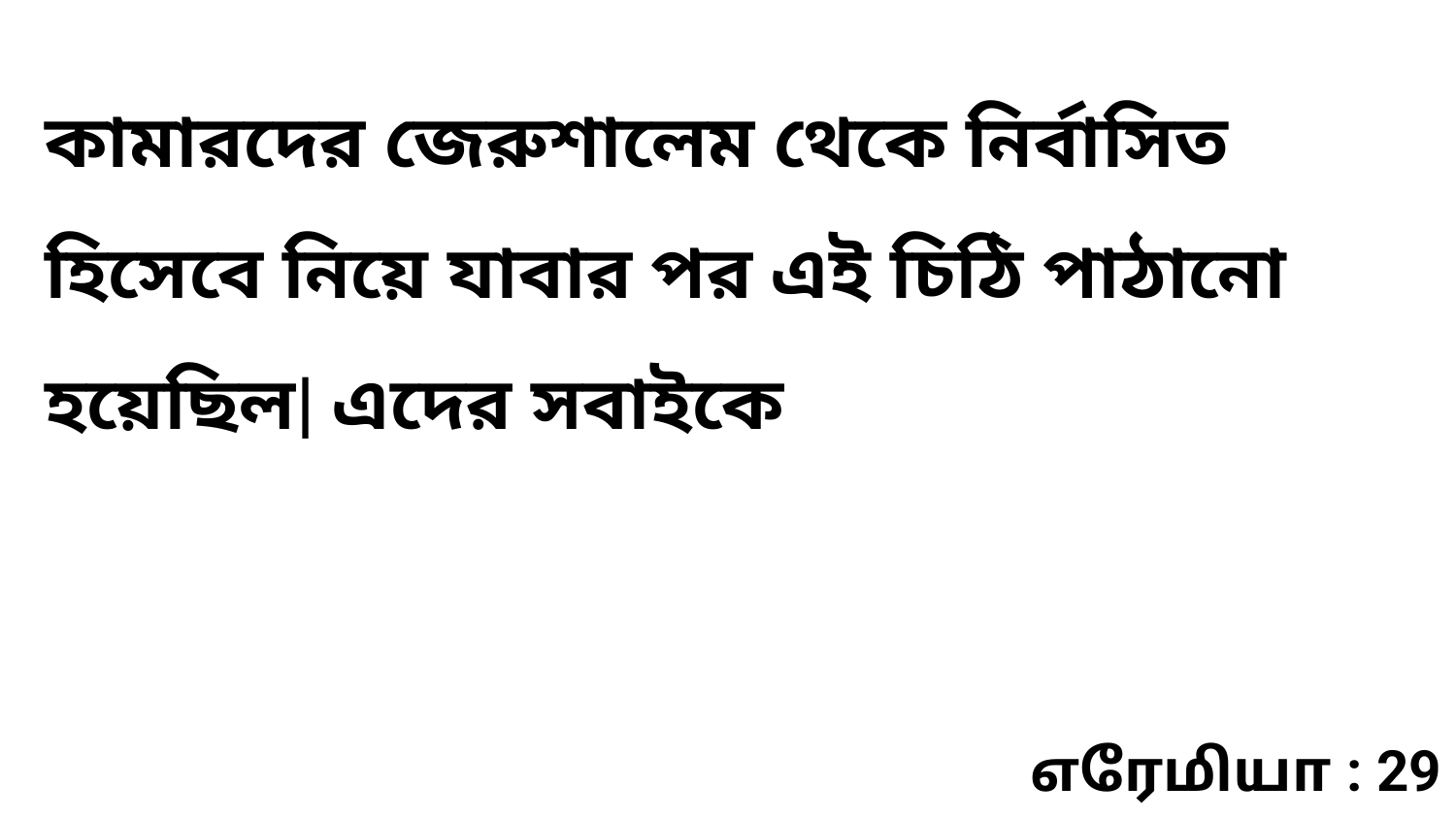

কামারদের জেরুশালেম থেকে নির্বাসিত হিসেবে নিয়ে যাবার পর এই চিঠি পাঠানো হয়েছিল| এদের সবাইকে
எரேமியா : 29